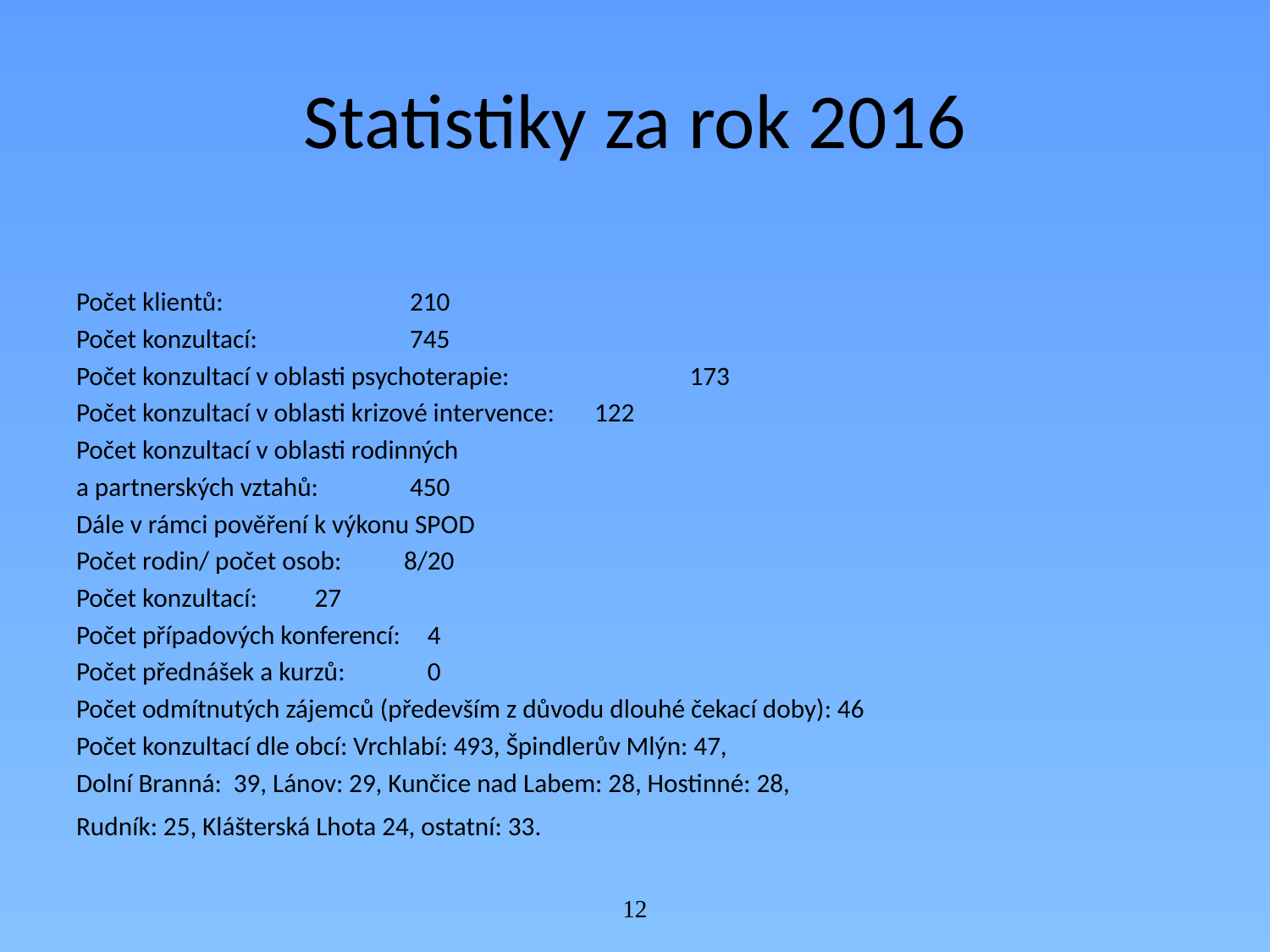

# Statistiky za rok 2016

Počet klientů: 		           		 210
Počet konzultací: 	           			 745
Počet konzultací v oblasti psychoterapie:	 	173
Počet konzultací v oblasti krizové intervence:     	122
Počet konzultací v oblasti rodinných
a partnerských vztahů:			 450
Dále v rámci pověření k výkonu SPOD
Počet rodin/ počet osob:			8/20
Počet konzultací:				 27
Počet případových konferencí:			    4
Počet přednášek a kurzů:			    0
Počet odmítnutých zájemců (především z důvodu dlouhé čekací doby): 46
Počet konzultací dle obcí: Vrchlabí: 493, Špindlerův Mlýn: 47,
Dolní Branná:  39, Lánov: 29, Kunčice nad Labem: 28, Hostinné: 28,
Rudník: 25, Klášterská Lhota 24, ostatní: 33.

12